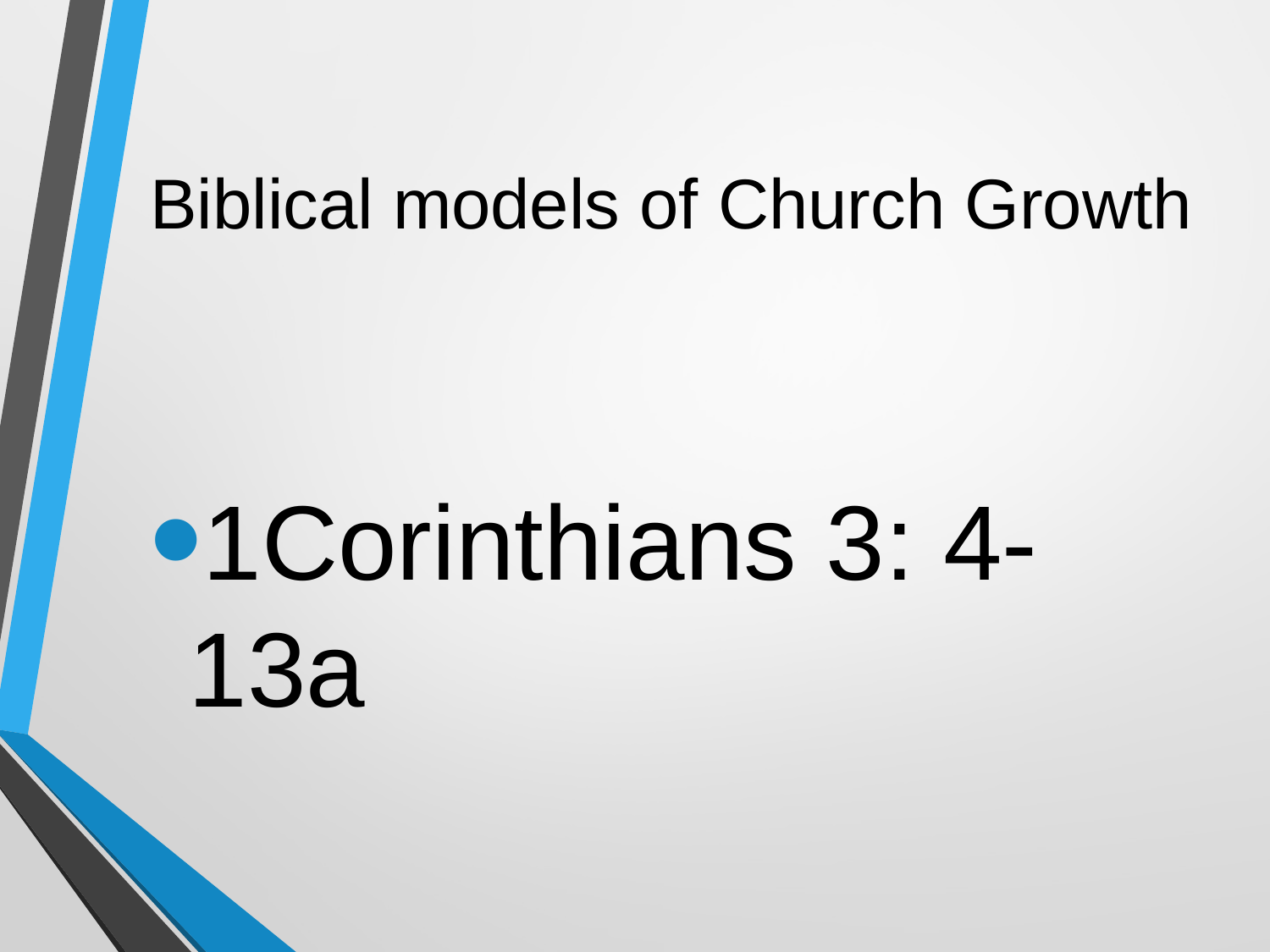

# Biblical models of Church Growth
1Corinthians 3: 4-13a